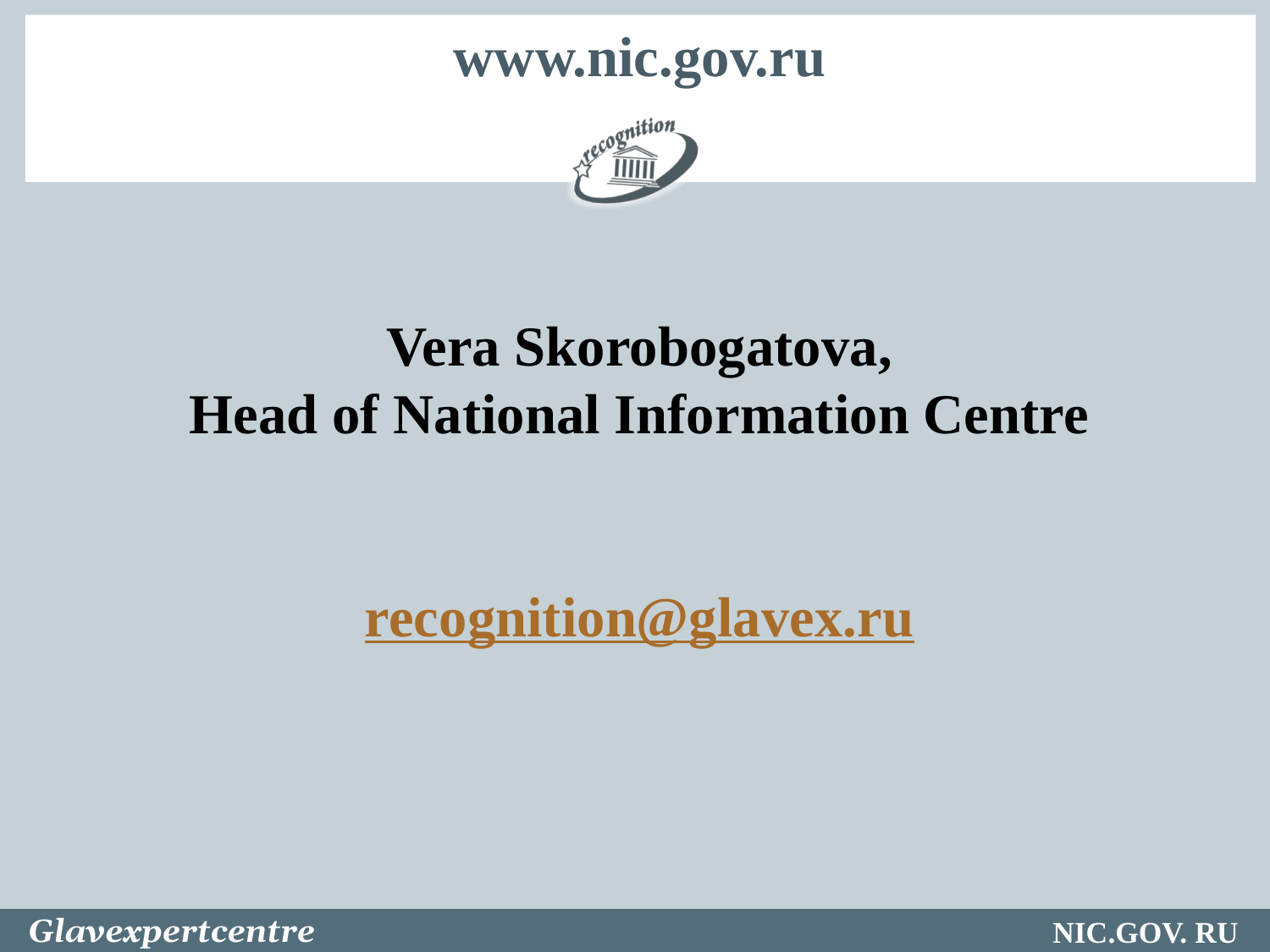

# www.nic.gov.ru

Vera Skorobogatova,
Head of National Information Centre

recognition@glavex.ru